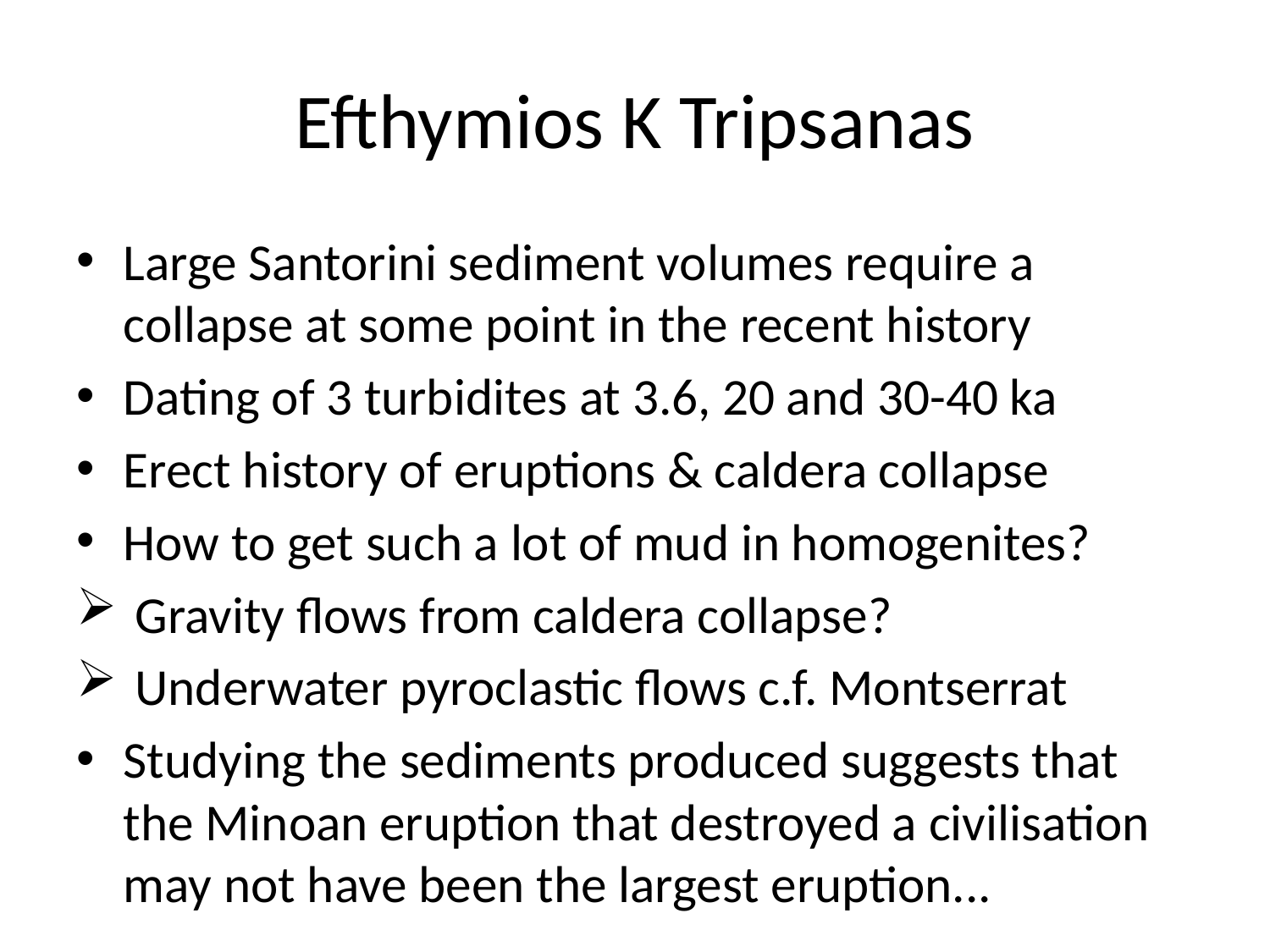

# Efthymios K Tripsanas
Large Santorini sediment volumes require a collapse at some point in the recent history
Dating of 3 turbidites at 3.6, 20 and 30-40 ka
Erect history of eruptions & caldera collapse
How to get such a lot of mud in homogenites?
 Gravity flows from caldera collapse?
 Underwater pyroclastic flows c.f. Montserrat
Studying the sediments produced suggests that the Minoan eruption that destroyed a civilisation may not have been the largest eruption...